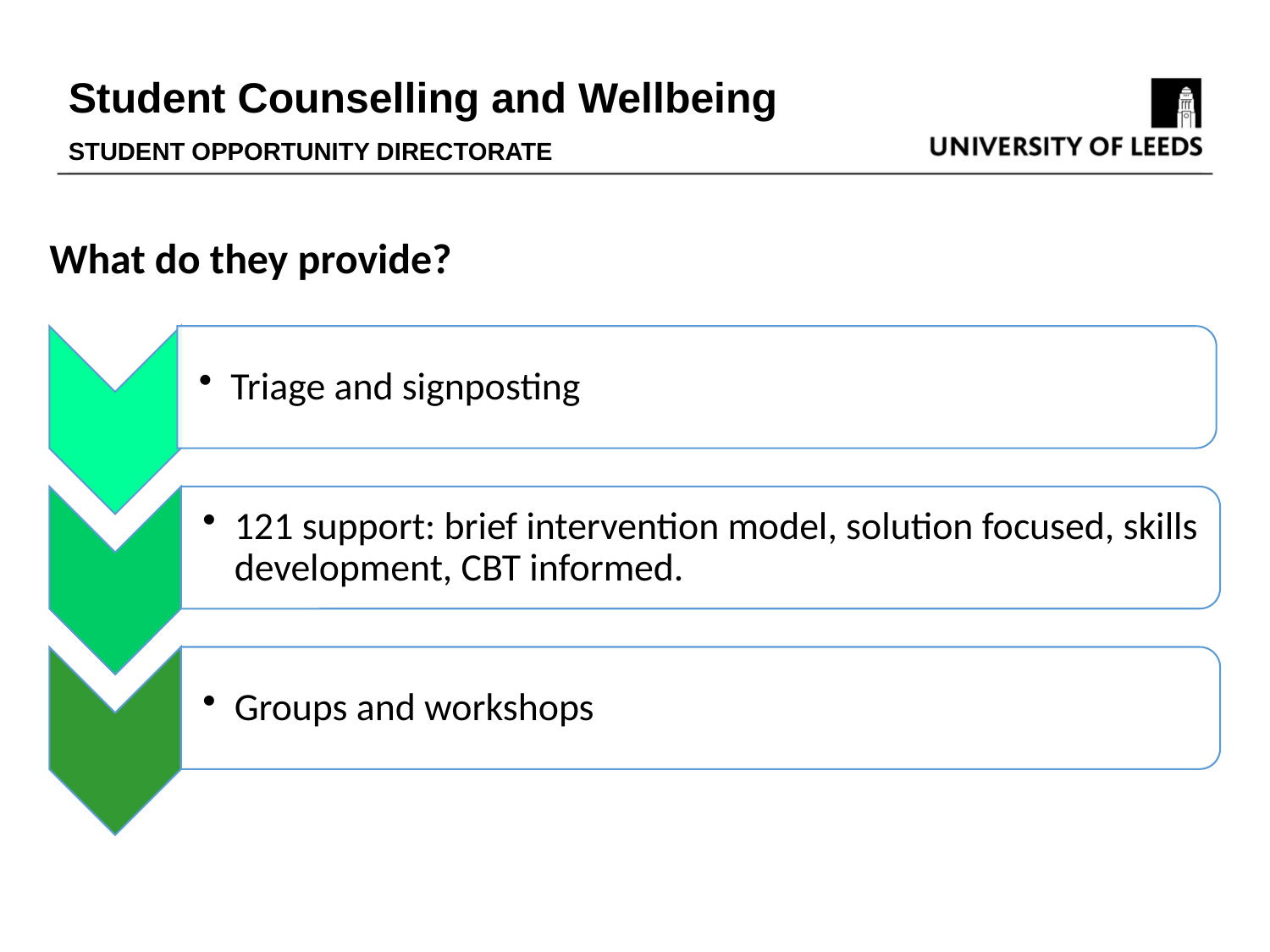

What do they provide?

Triage and signposting

121 support: brief intervention model, solution focused, skills development, CBT informed.

Groups and workshops